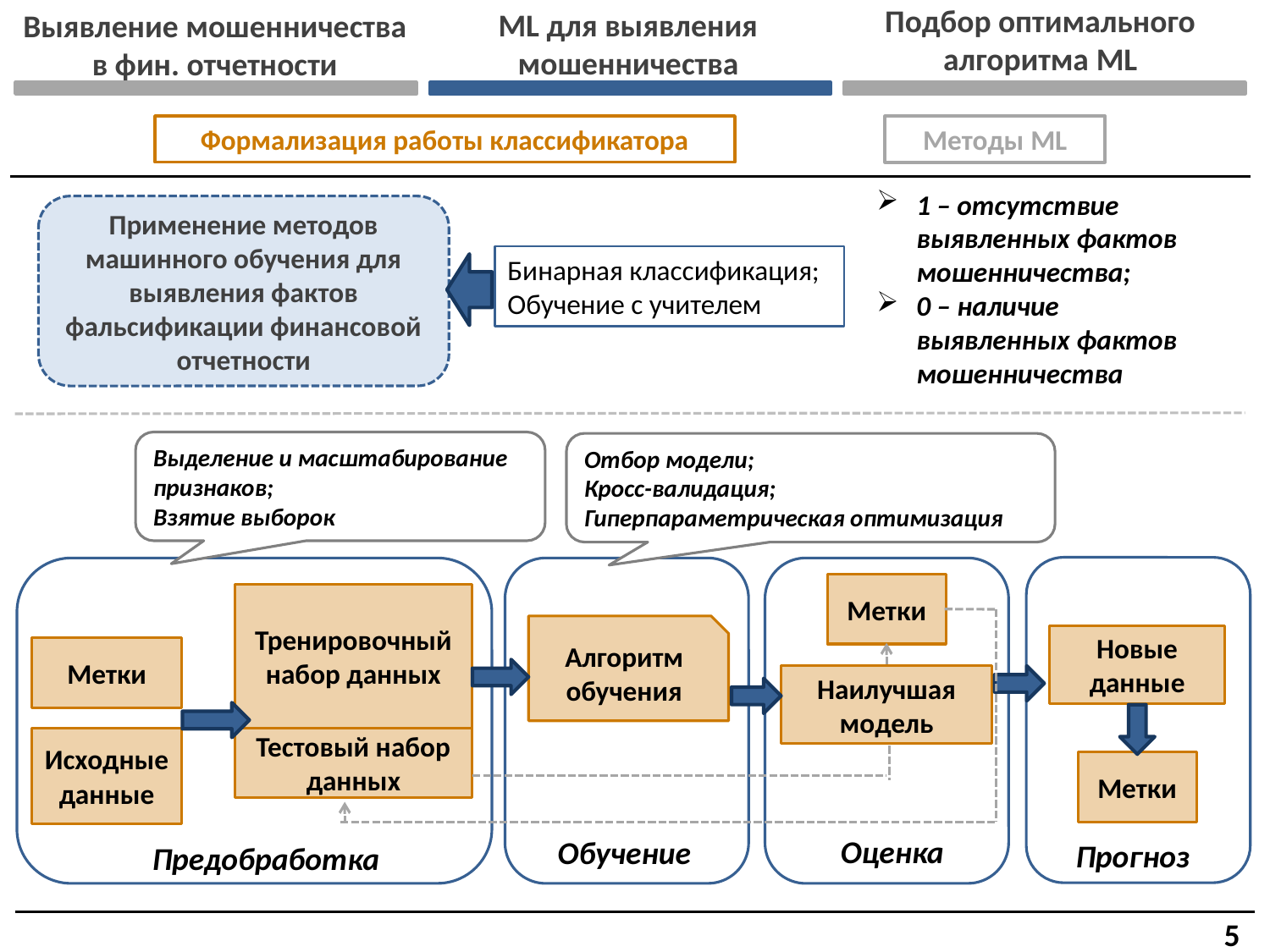

Выявление мошенничества в фин. отчетности
Подбор оптимального алгоритма ML
ML для выявления мошенничества

Формализация работы классификатора
Методы ML
1 – отсутствие выявленных фактов мошенничества;
0 – наличие выявленных фактов мошенничества
Применение методов машинного обучения для выявления фактов фальсификации финансовой отчетности
Бинарная классификация;
Обучение с учителем

Выделение и масштабирование признаков;
Взятие выборок
Отбор модели;
Кросс-валидация;
Гиперпараметрическая оптимизация

Тренировочный набор данных
Метки
Исходные
данные
Тестовый набор данных
Предобработка

Алгоритм обучения
Обучение

Метки
Наилучшая модель
Новые данные

Метки
Оценка
Прогноз
5